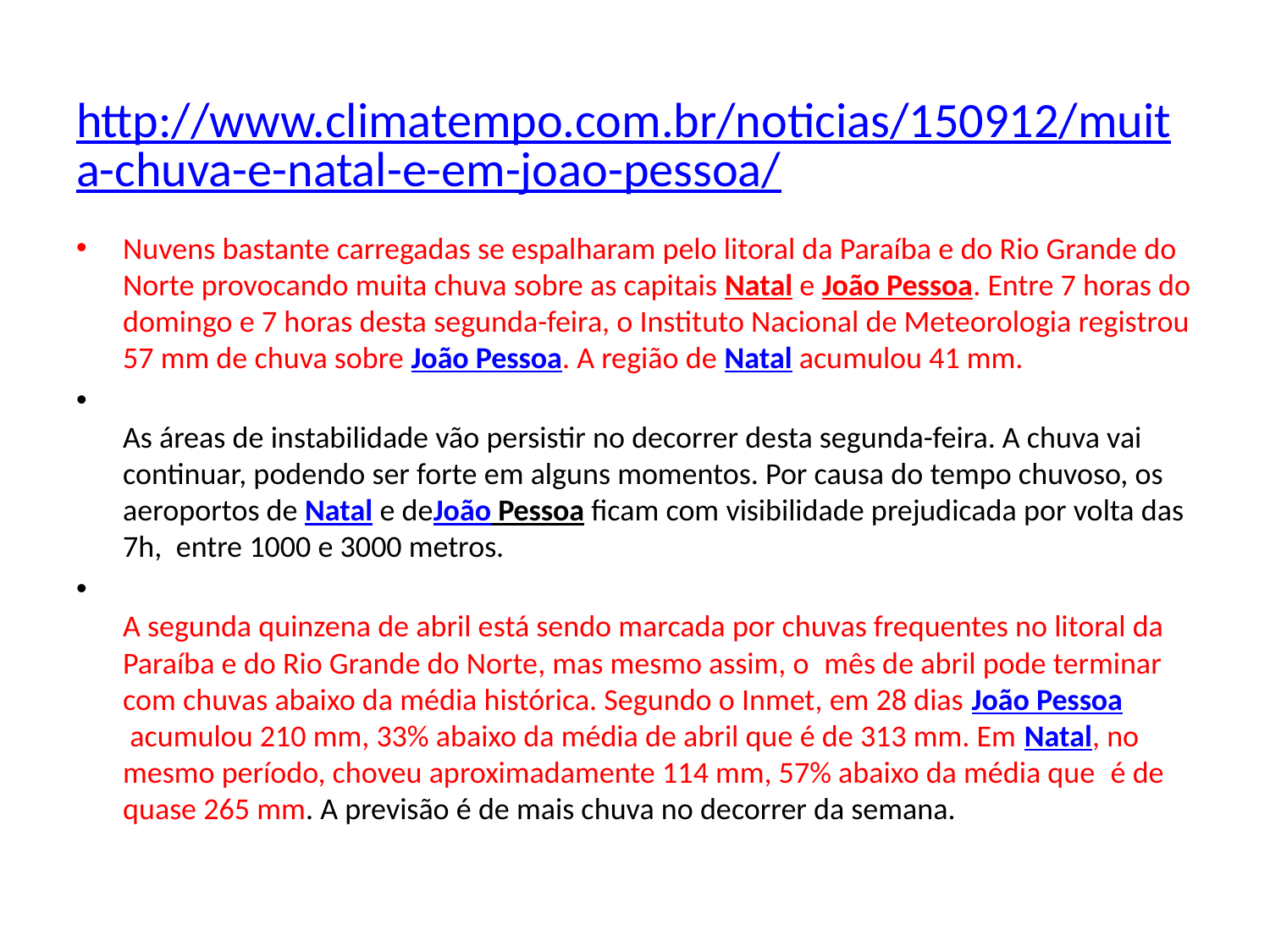

# http://www.climatempo.com.br/noticias/150912/muita-chuva-e-natal-e-em-joao-pessoa/
Nuvens bastante carregadas se espalharam pelo litoral da Paraíba e do Rio Grande do Norte provocando muita chuva sobre as capitais Natal e João Pessoa. Entre 7 horas do domingo e 7 horas desta segunda-feira, o Instituto Nacional de Meteorologia registrou 57 mm de chuva sobre João Pessoa. A região de Natal acumulou 41 mm.
As áreas de instabilidade vão persistir no decorrer desta segunda-feira. A chuva vai continuar, podendo ser forte em alguns momentos. Por causa do tempo chuvoso, os aeroportos de Natal e deJoão Pessoa ficam com visibilidade prejudicada por volta das 7h,  entre 1000 e 3000 metros.
A segunda quinzena de abril está sendo marcada por chuvas frequentes no litoral da Paraíba e do Rio Grande do Norte, mas mesmo assim, o  mês de abril pode terminar com chuvas abaixo da média histórica. Segundo o Inmet, em 28 dias João Pessoa acumulou 210 mm, 33% abaixo da média de abril que é de 313 mm. Em Natal, no mesmo período, choveu aproximadamente 114 mm, 57% abaixo da média que  é de quase 265 mm. A previsão é de mais chuva no decorrer da semana.